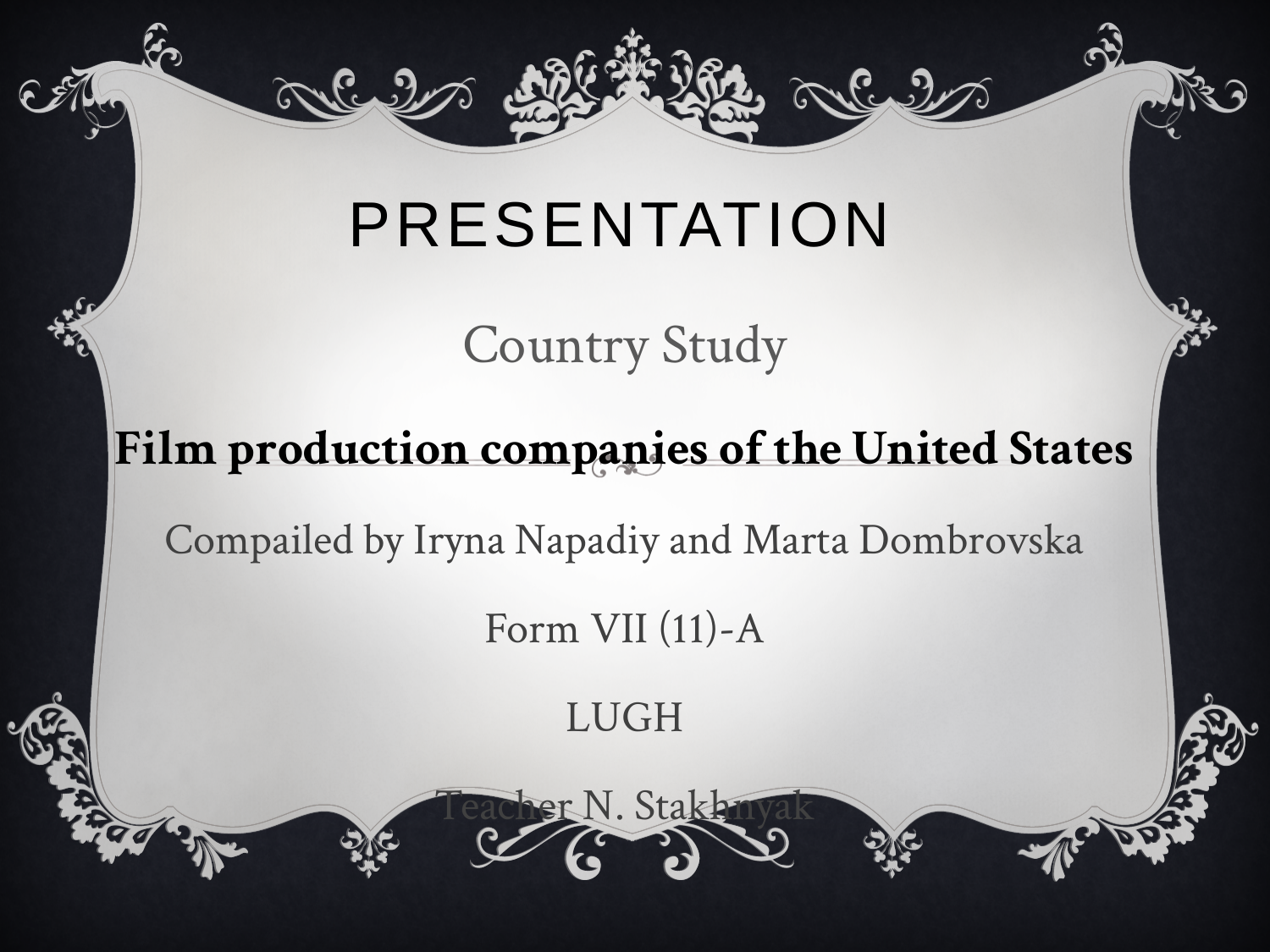

# Presentation
Country Study
Film production companies of the United States
Compailed by Iryna Napadiy and Marta Dombrovska
Form VII (11)-A
LUGH
Teacher N. Stakhnyak